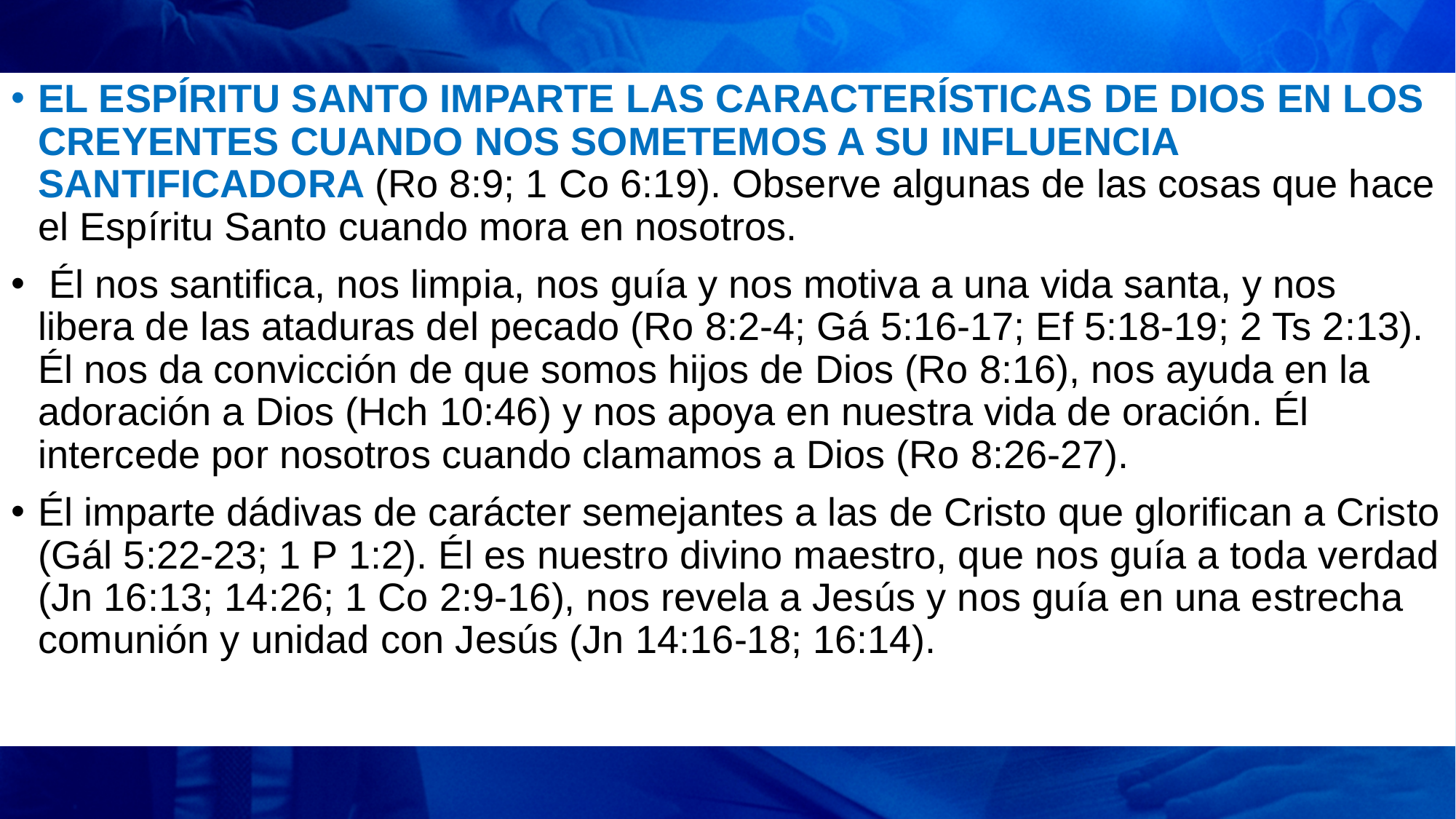

EL ESPÍRITU SANTO IMPARTE LAS CARACTERÍSTICAS DE DIOS EN LOS CREYENTES CUANDO NOS SOMETEMOS A SU INFLUENCIA SANTIFICADORA (Ro 8:9; 1 Co 6:19). Observe algunas de las cosas que hace el Espíritu Santo cuando mora en nosotros.
 Él nos santifica, nos limpia, nos guía y nos motiva a una vida santa, y nos libera de las ataduras del pecado (Ro 8:2-4; Gá 5:16-17; Ef 5:18-19; 2 Ts 2:13). Él nos da convicción de que somos hijos de Dios (Ro 8:16), nos ayuda en la adoración a Dios (Hch 10:46) y nos apoya en nuestra vida de oración. Él intercede por nosotros cuando clamamos a Dios (Ro 8:26-27).
Él imparte dádivas de carácter semejantes a las de Cristo que glorifican a Cristo (Gál 5:22-23; 1 P 1:2). Él es nuestro divino maestro, que nos guía a toda verdad (Jn 16:13; 14:26; 1 Co 2:9-16), nos revela a Jesús y nos guía en una estrecha comunión y unidad con Jesús (Jn 14:16-18; 16:14).